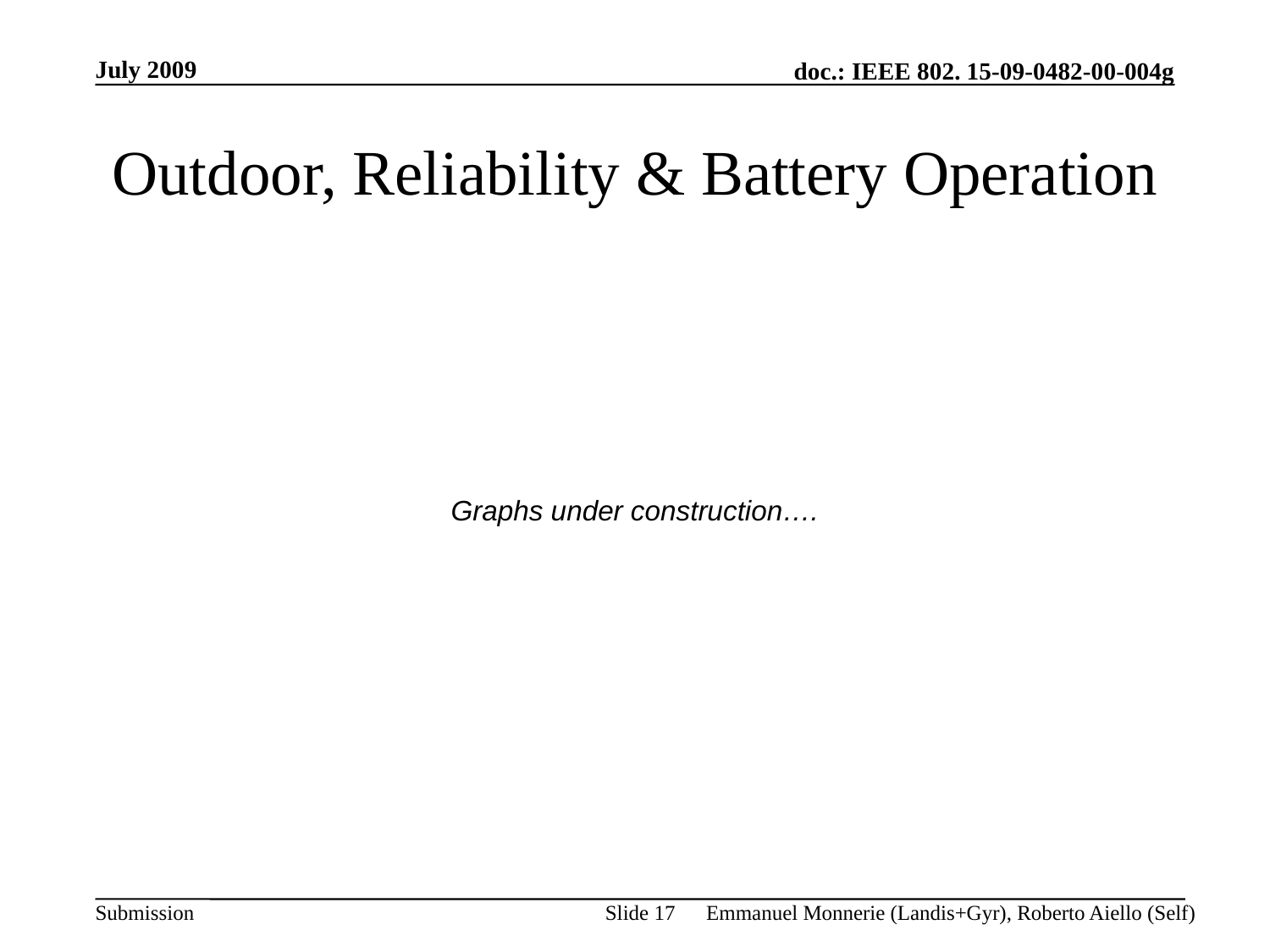

July 2009
# Outdoor, Reliability & Battery Operation
Graphs under construction….
Slide 17
Emmanuel Monnerie (Landis+Gyr), Roberto Aiello (Self)